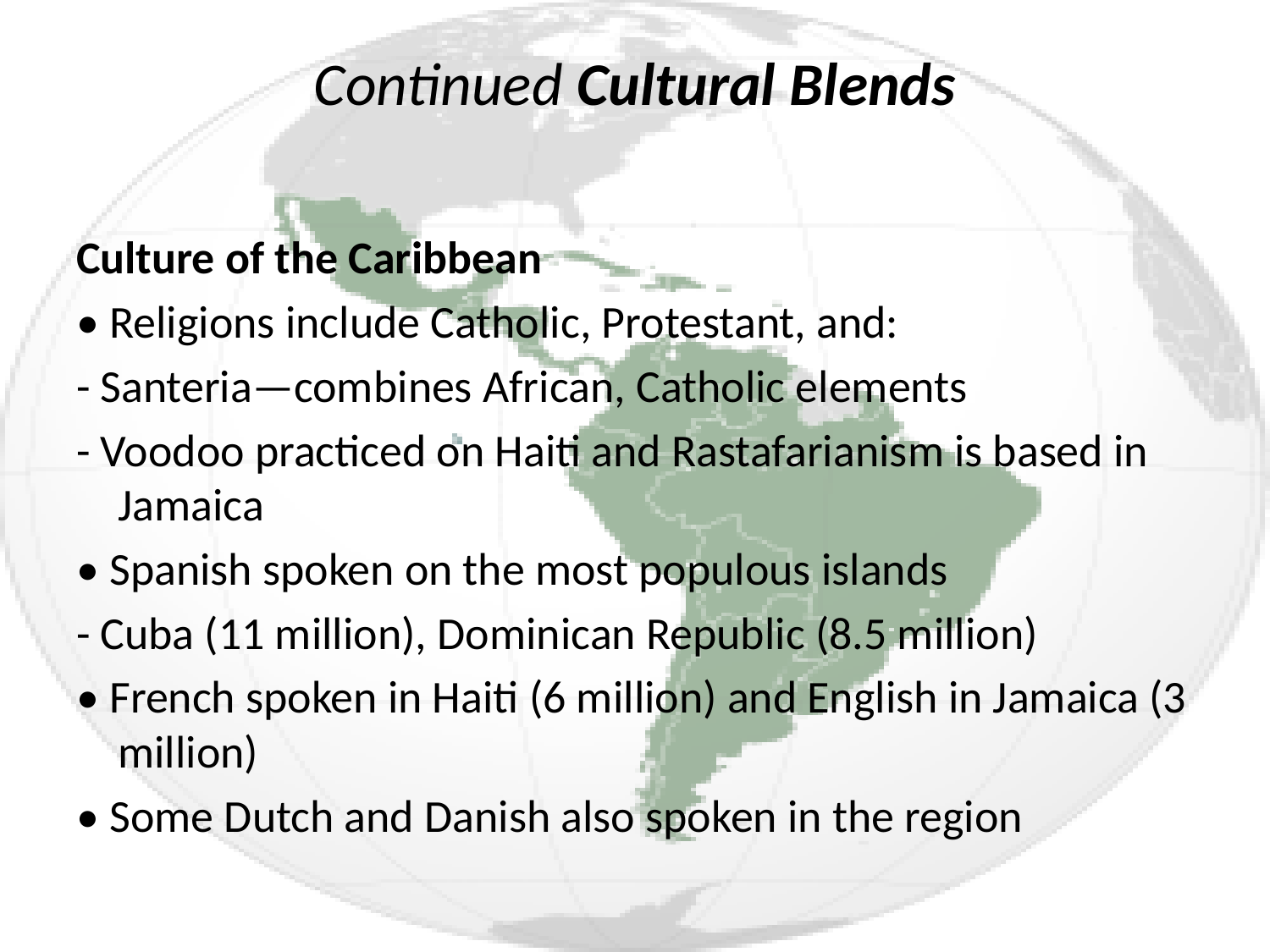

# Continued Cultural Blends
Culture of the Caribbean
• Religions include Catholic, Protestant, and:
- Santeria—combines African, Catholic elements
- Voodoo practiced on Haiti and Rastafarianism is based in Jamaica
• Spanish spoken on the most populous islands
- Cuba (11 million), Dominican Republic (8.5 million)
• French spoken in Haiti (6 million) and English in Jamaica (3 million)
• Some Dutch and Danish also spoken in the region